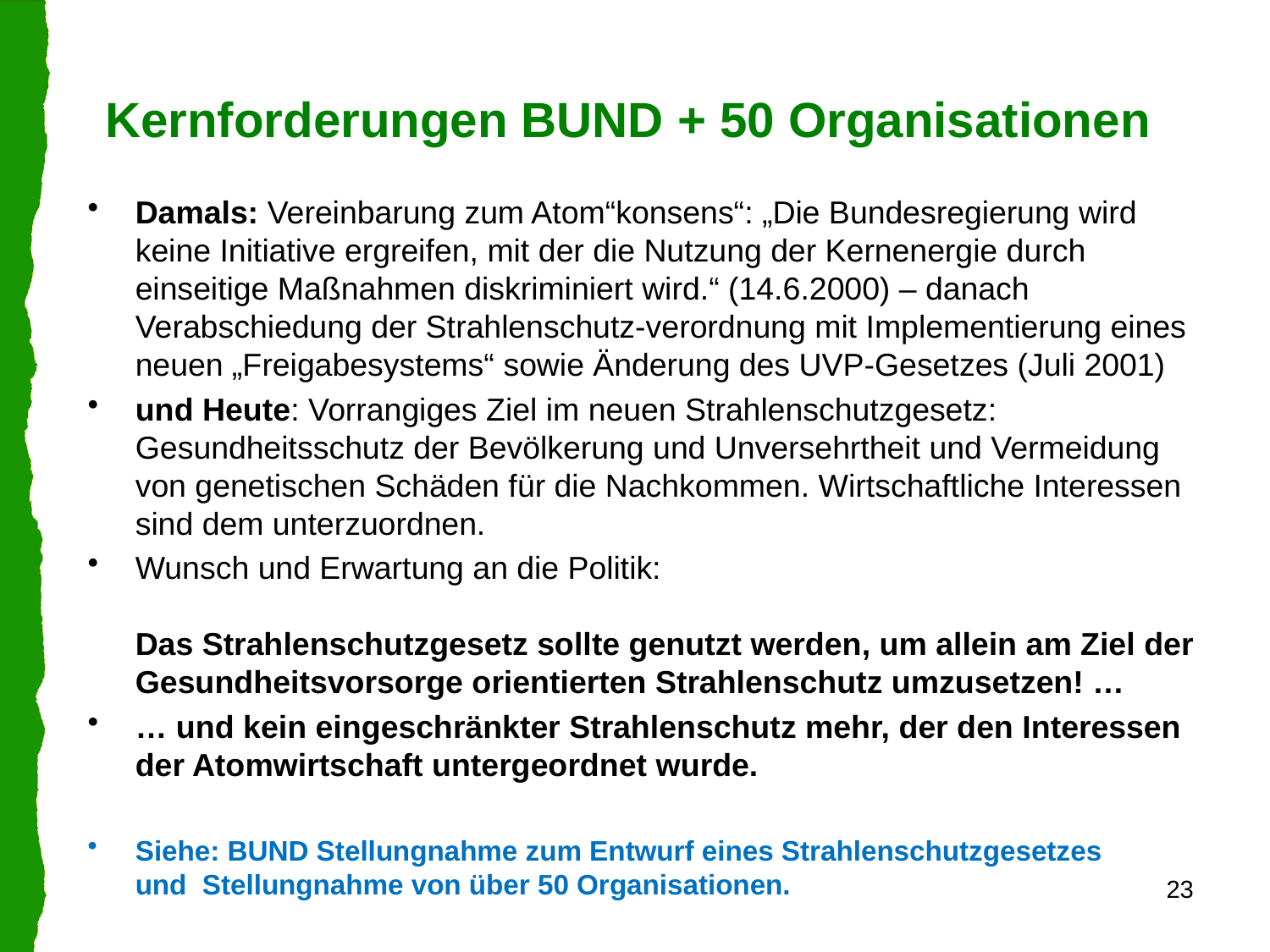

# Kernforderungen BUND + 50 Organisationen
Damals: Vereinbarung zum Atom“konsens“: „Die Bundesregierung wird keine Initiative ergreifen, mit der die Nutzung der Kernenergie durch einseitige Maßnahmen diskriminiert wird.“ (14.6.2000) – danach Verabschiedung der Strahlenschutz-verordnung mit Implementierung eines neuen „Freigabesystems“ sowie Änderung des UVP-Gesetzes (Juli 2001)
und Heute: Vorrangiges Ziel im neuen Strahlenschutzgesetz: Gesundheitsschutz der Bevölkerung und Unversehrtheit und Vermeidung von genetischen Schäden für die Nachkommen. Wirtschaftliche Interessen sind dem unterzuordnen.
Wunsch und Erwartung an die Politik:
Das Strahlenschutzgesetz sollte genutzt werden, um allein am Ziel der Gesundheitsvorsorge orientierten Strahlenschutz umzusetzen! …
… und kein eingeschränkter Strahlenschutz mehr, der den Interessen der Atomwirtschaft untergeordnet wurde.

Siehe: BUND Stellungnahme zum Entwurf eines Strahlenschutzgesetzes
und  Stellungnahme von über 50 Organisationen.

23